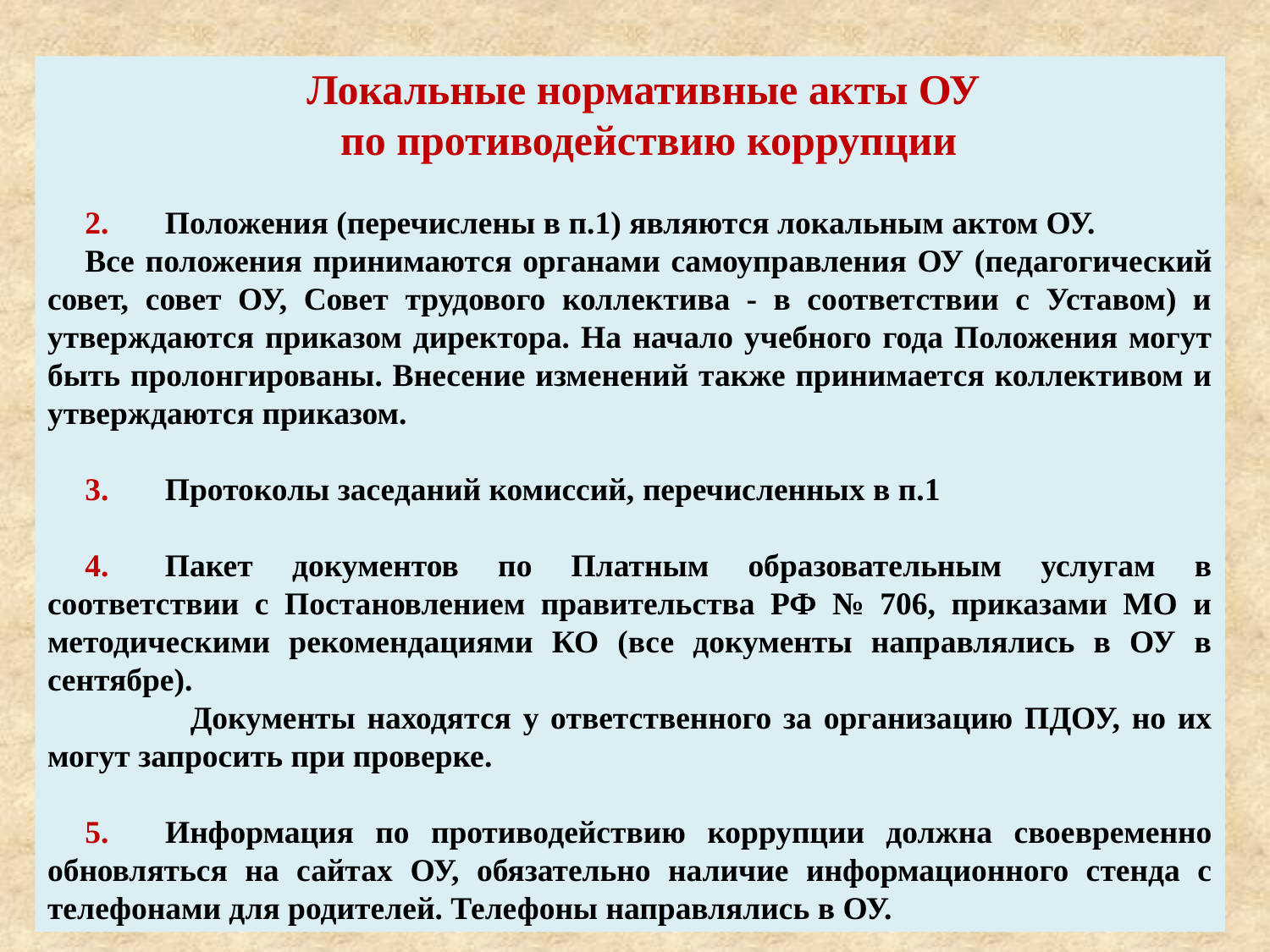

Локальные нормативные акты ОУ
по противодействию коррупции

2.       Положения (перечислены в п.1) являются локальным актом ОУ.
Все положения принимаются органами самоуправления ОУ (педагогический совет, совет ОУ, Совет трудового коллектива - в соответствии с Уставом) и утверждаются приказом директора. На начало учебного года Положения могут быть пролонгированы. Внесение изменений также принимается коллективом и утверждаются приказом.

3.       Протоколы заседаний комиссий, перечисленных в п.1

4.       Пакет документов по Платным образовательным услугам в соответствии с Постановлением правительства РФ № 706, приказами МО и методическими рекомендациями КО (все документы направлялись в ОУ в сентябре).
         Документы находятся у ответственного за организацию ПДОУ, но их могут запросить при проверке.

5.       Информация по противодействию коррупции должна своевременно обновляться на сайтах ОУ, обязательно наличие информационного стенда с телефонами для родителей. Телефоны направлялись в ОУ.